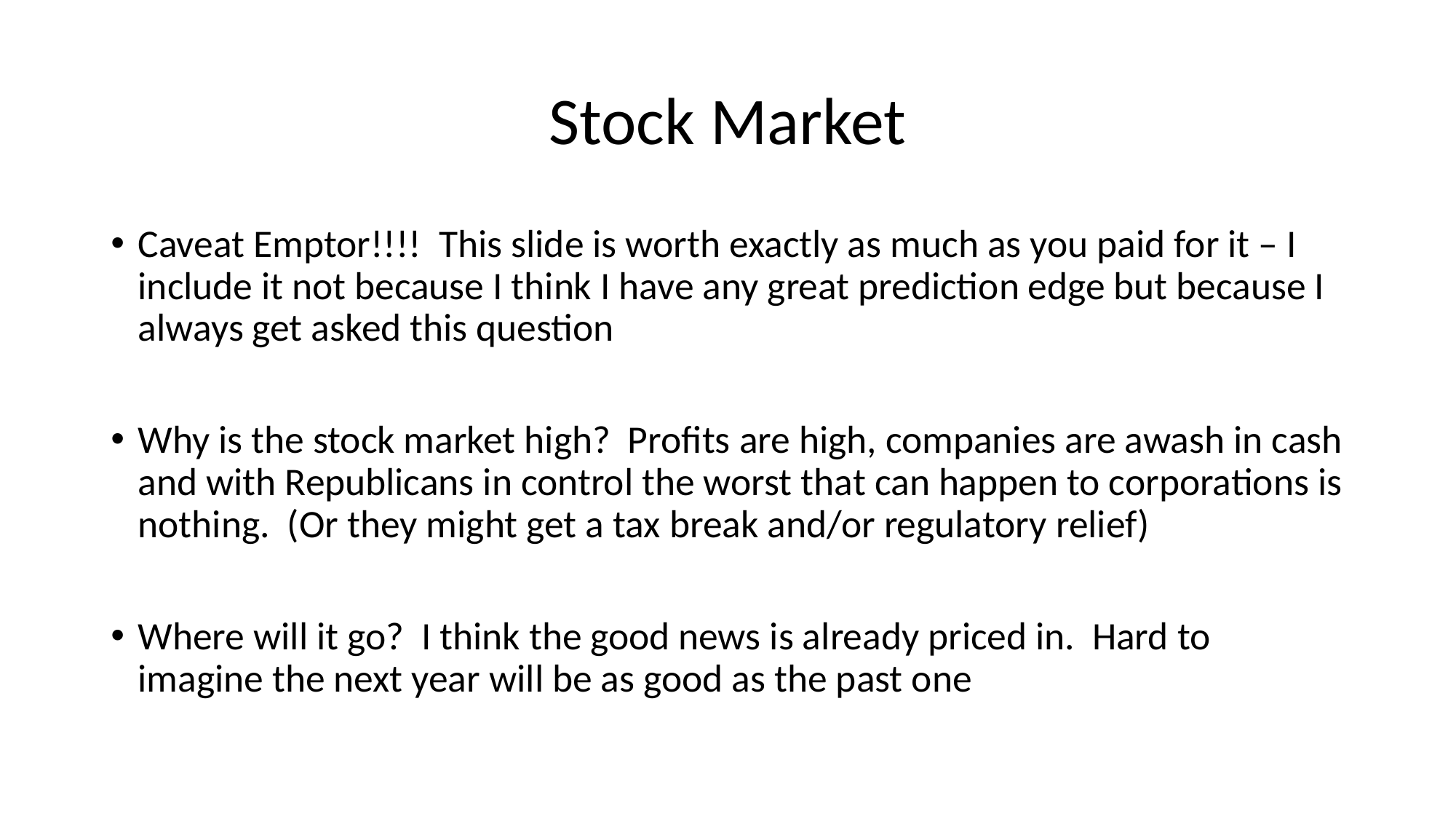

# Stock Market
Caveat Emptor!!!!  This slide is worth exactly as much as you paid for it – I include it not because I think I have any great prediction edge but because I always get asked this question

Why is the stock market high?  Profits are high, companies are awash in cash and with Republicans in control the worst that can happen to corporations is nothing.  (Or they might get a tax break and/or regulatory relief)

Where will it go?  I think the good news is already priced in.  Hard to imagine the next year will be as good as the past one